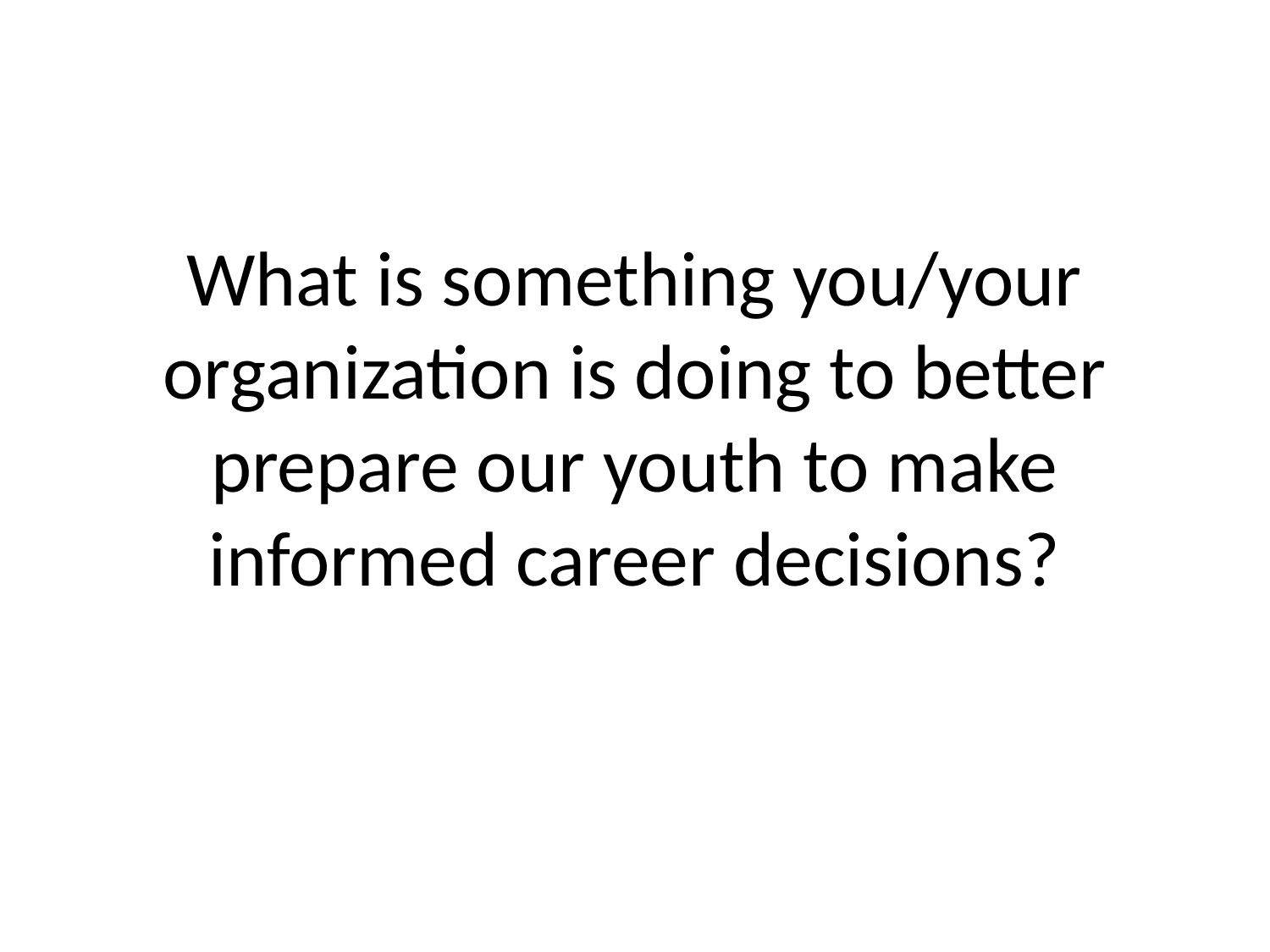

#
What is something you/your organization is doing to better prepare our youth to make informed career decisions?